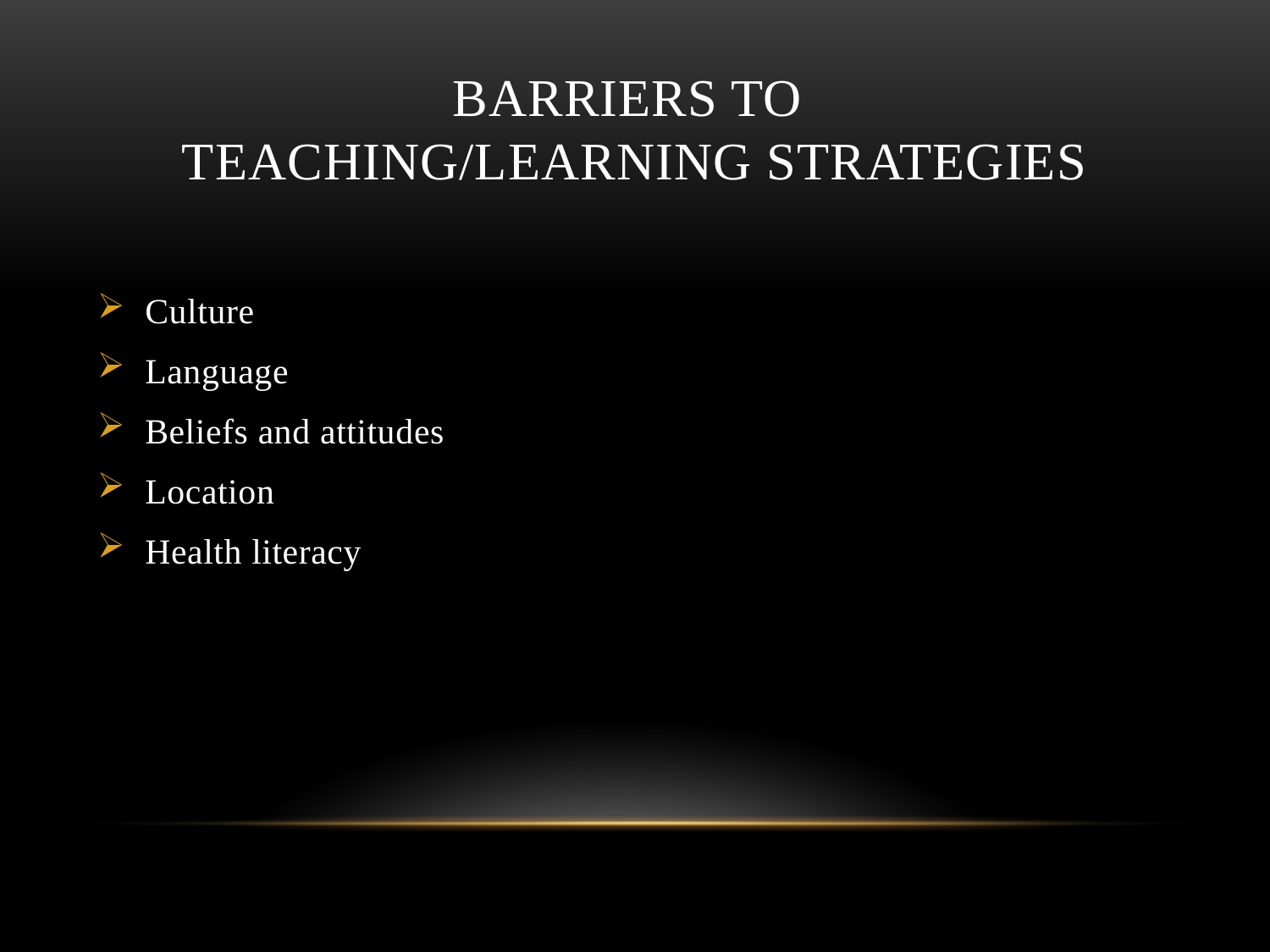

# Barriers to teaching/learning strategies

Culture
Language
Beliefs and attitudes
Location
Health literacy